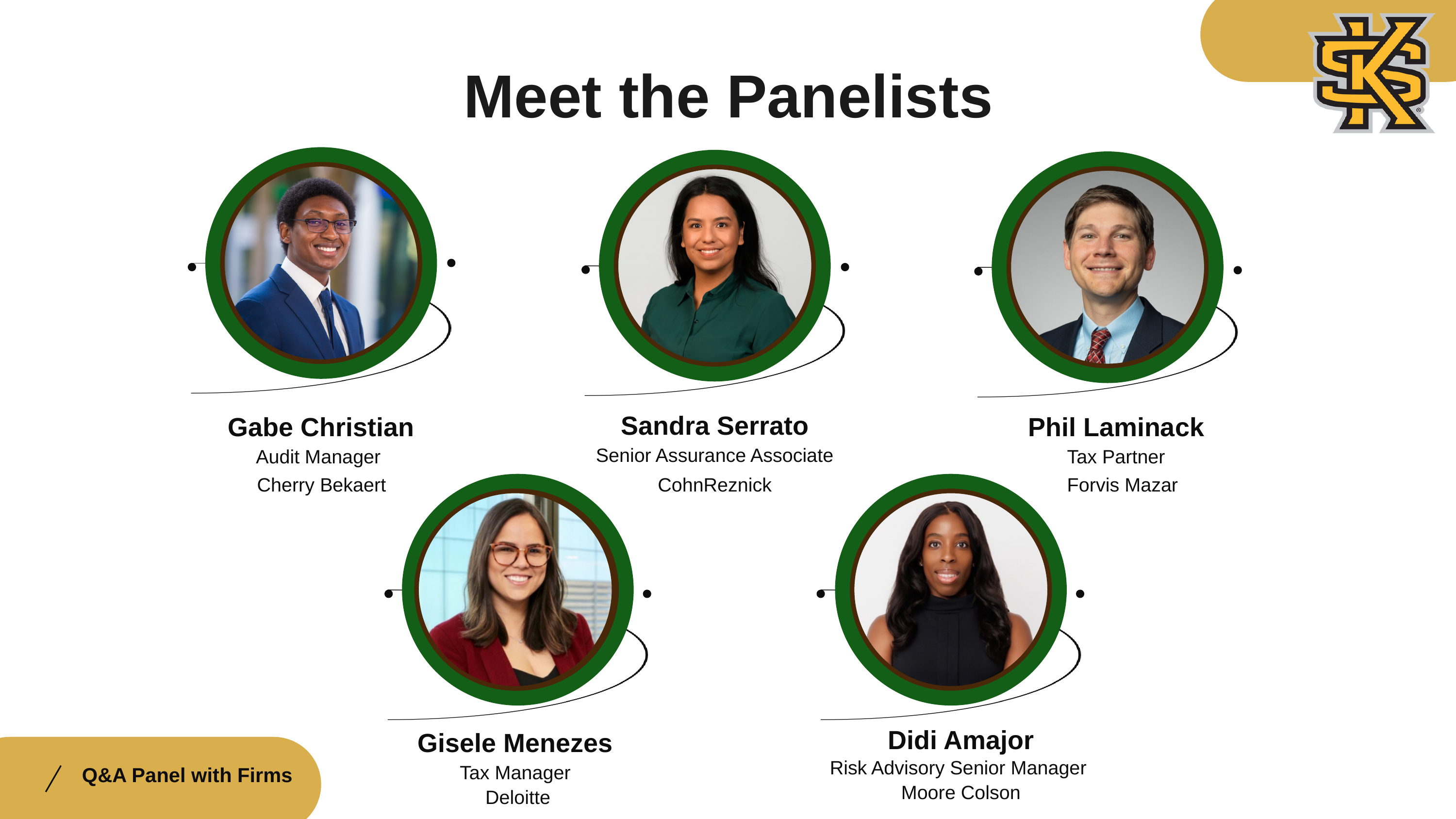

Meet the Panelists

Sandra Serrato
Gabe Christian
Phil Laminack
Senior Assurance Associate
Audit Manager
Tax Partner
Cherry Bekaert
CohnReznick
Forvis Mazar

Didi Amajor
Gisele Menezes
Tax Manager
 Deloitte

Risk Advisory Senior Manager
Moore Colson

Q&A Panel with Firms